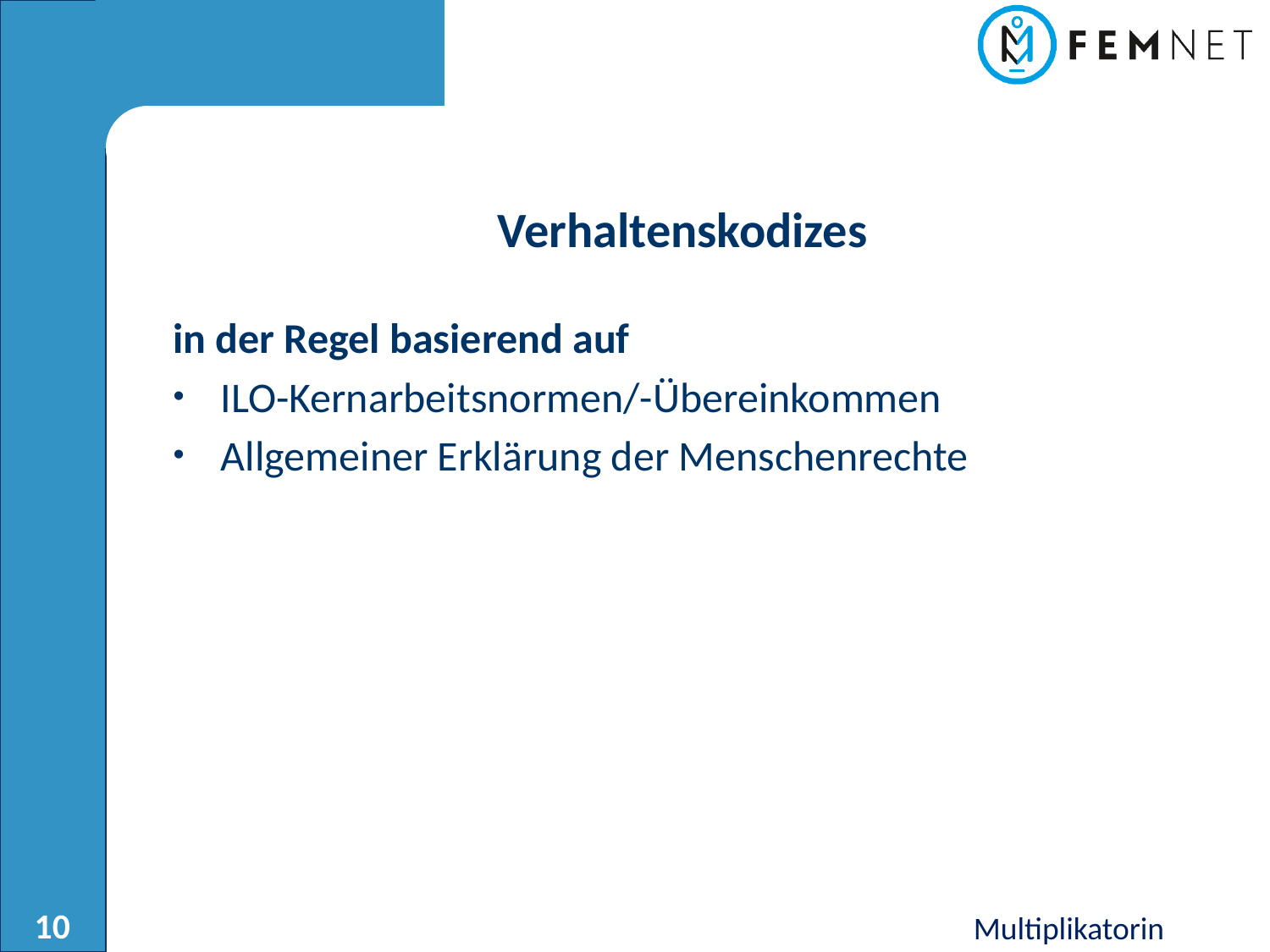

Verhaltenskodizes
in der Regel basierend auf
ILO-Kernarbeitsnormen/-Übereinkommen
Allgemeiner Erklärung der Menschenrechte
Multiplikatorin
10